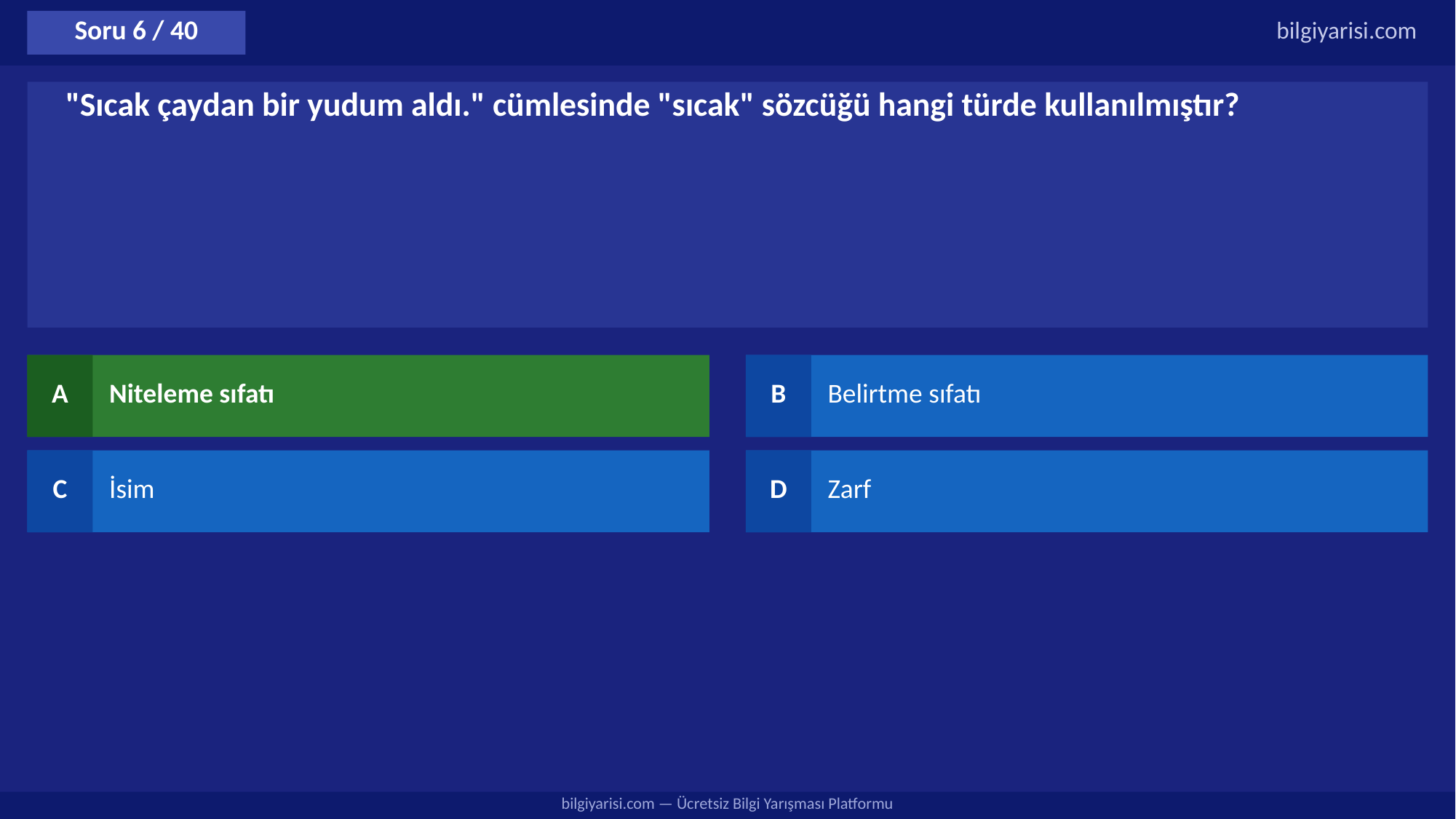

Soru 6 / 40
bilgiyarisi.com

"Sıcak çaydan bir yudum aldı." cümlesinde "sıcak" sözcüğü hangi türde kullanılmıştır?

A
Niteleme sıfatı

B
Belirtme sıfatı

C
İsim

D
Zarf
bilgiyarisi.com — Ücretsiz Bilgi Yarışması Platformu